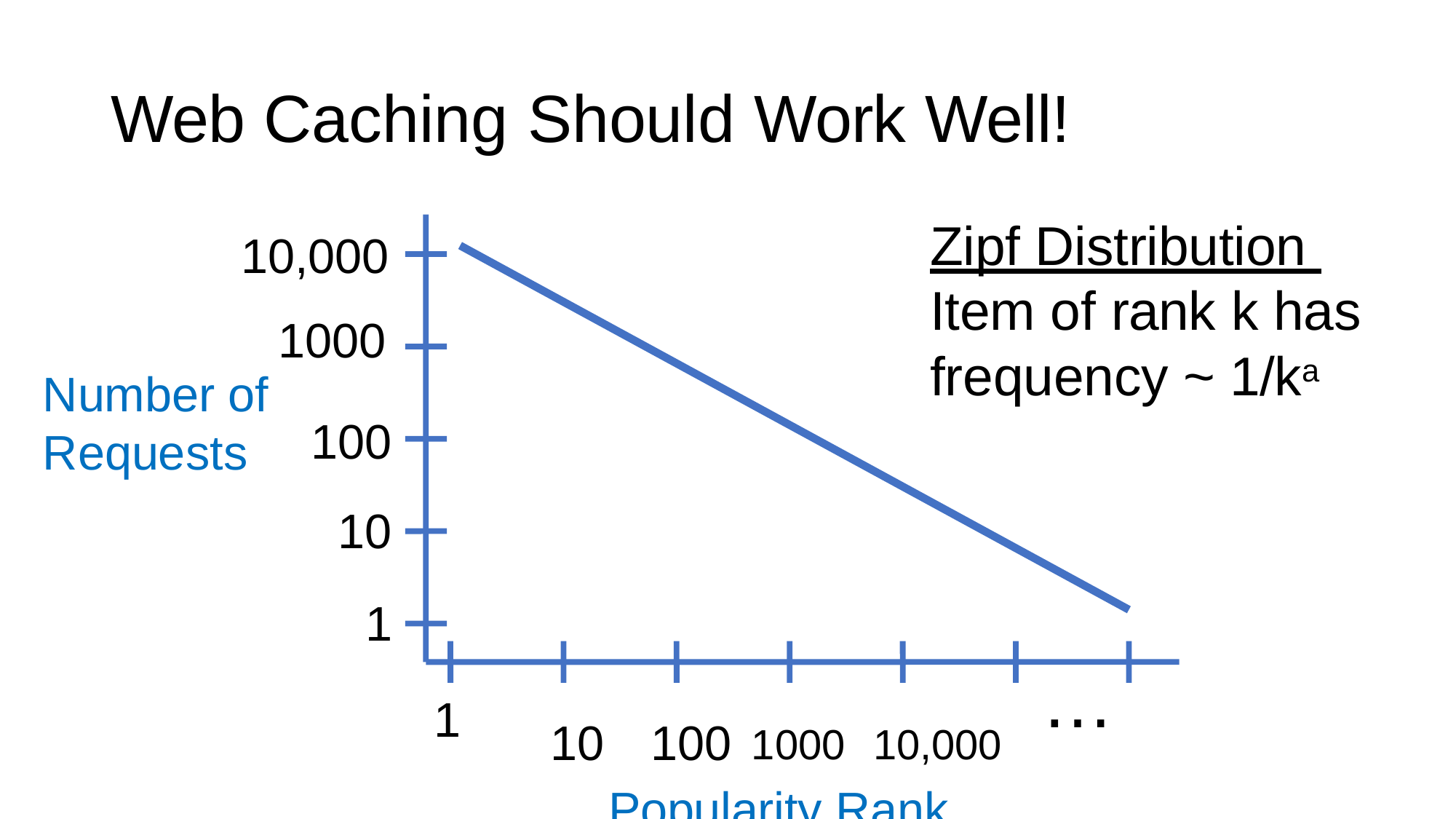

# Web Caching Should Work Well!
10,000
1000
Number of
Zipf Distribution  Item of rank k has  frequency ~ 1/ka

100
10
1
Requests
…
10	100	1000	10,000
Popularity Rank
1